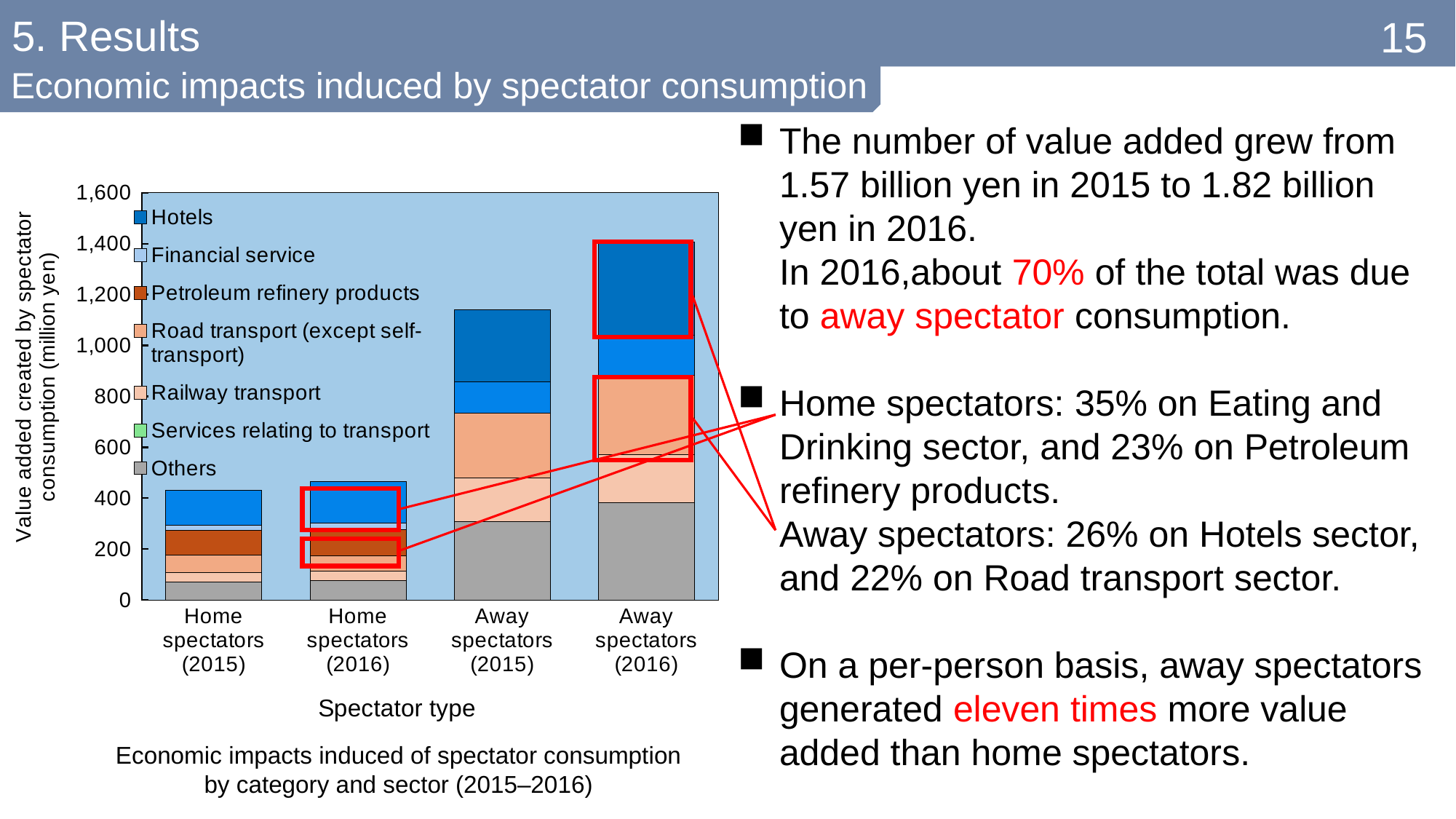

5. Results
Economic impacts induced by spectator consumption

The number of value added grew from 1.57 billion yen in 2015 to 1.82 billion yen in 2016.
In 2016,about 70% of the total was due to away spectator consumption.

Home spectators: 35% on Eating and Drinking sector, and 23% on Petroleum refinery products.
Away spectators: 26% on Hotels sector, and 22% on Road transport sector.

On a per-person basis, away spectators generated eleven times more value added than home spectators.

### Chart

| Category | Others | Services relating to transport | Railway transport | Road transport (except self-transport) | Petroleum refinery products | Financial service | Eating and drinking services | Hotels |
|---|---|---|---|---|---|---|---|---|
| Home spectators
(2015) | 70.2828885533014 | 0.0 | 38.363438322707374 | 66.9770878811807 | 96.8141966150738 | 21.529197244625056 | 136.20240092129433 | 0.0 |
| Home spectators
(2016) | 77.64191163683955 | 0.0 | 35.27912302661934 | 61.069539792517475 | 103.4251899833672 | 25.166281809481244 | 161.48615454675559 | 0.0 |
| Away spectators
(2015) | 308.4476384521245 | 0.0 | 170.943587732457 | 253.966906080229 | 0.0 | 0.0 | 123.044789436647 | 284.90167117458 |
| Away spectators
(2016) | 381.5933579655957 | 0.0 | 189.74349448524038 | 311.2716313757568 | 0.0 | 0.0 | 156.9905257789778 | 366.67370192730516 |

 Economic impacts induced of spectator consumption
by category and sector (2015–2016)